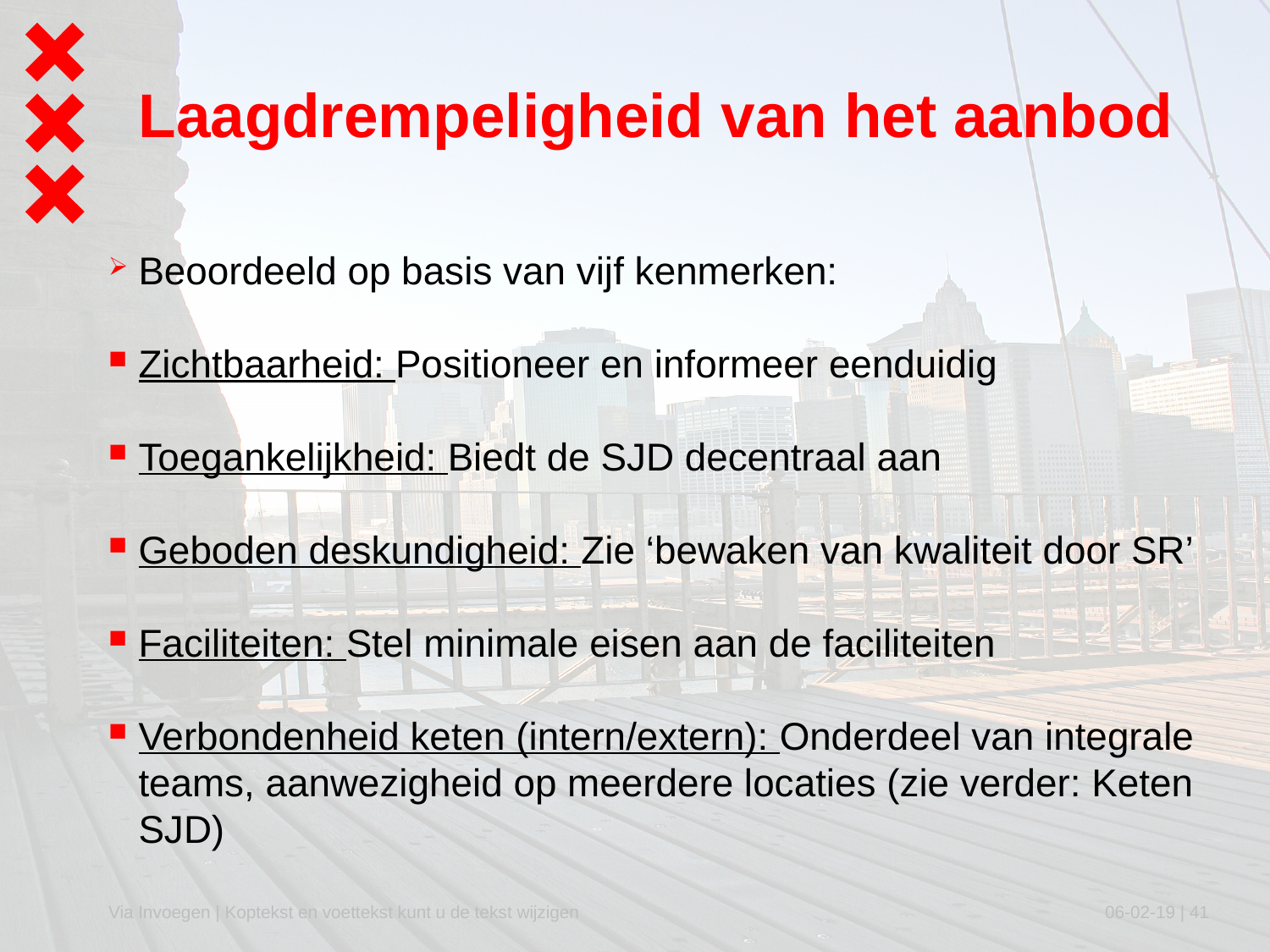

# Laagdrempeligheid van het aanbod
Beoordeeld op basis van vijf kenmerken:

Zichtbaarheid: Positioneer en informeer eenduidig

Toegankelijkheid: Biedt de SJD decentraal aan

Geboden deskundigheid: Zie ‘bewaken van kwaliteit door SR’

Faciliteiten: Stel minimale eisen aan de faciliteiten

Verbondenheid keten (intern/extern): Onderdeel van integrale teams, aanwezigheid op meerdere locaties (zie verder: Keten SJD)

Via Invoegen | Koptekst en voettekst kunt u de tekst wijzigen
06-02-19
| 41